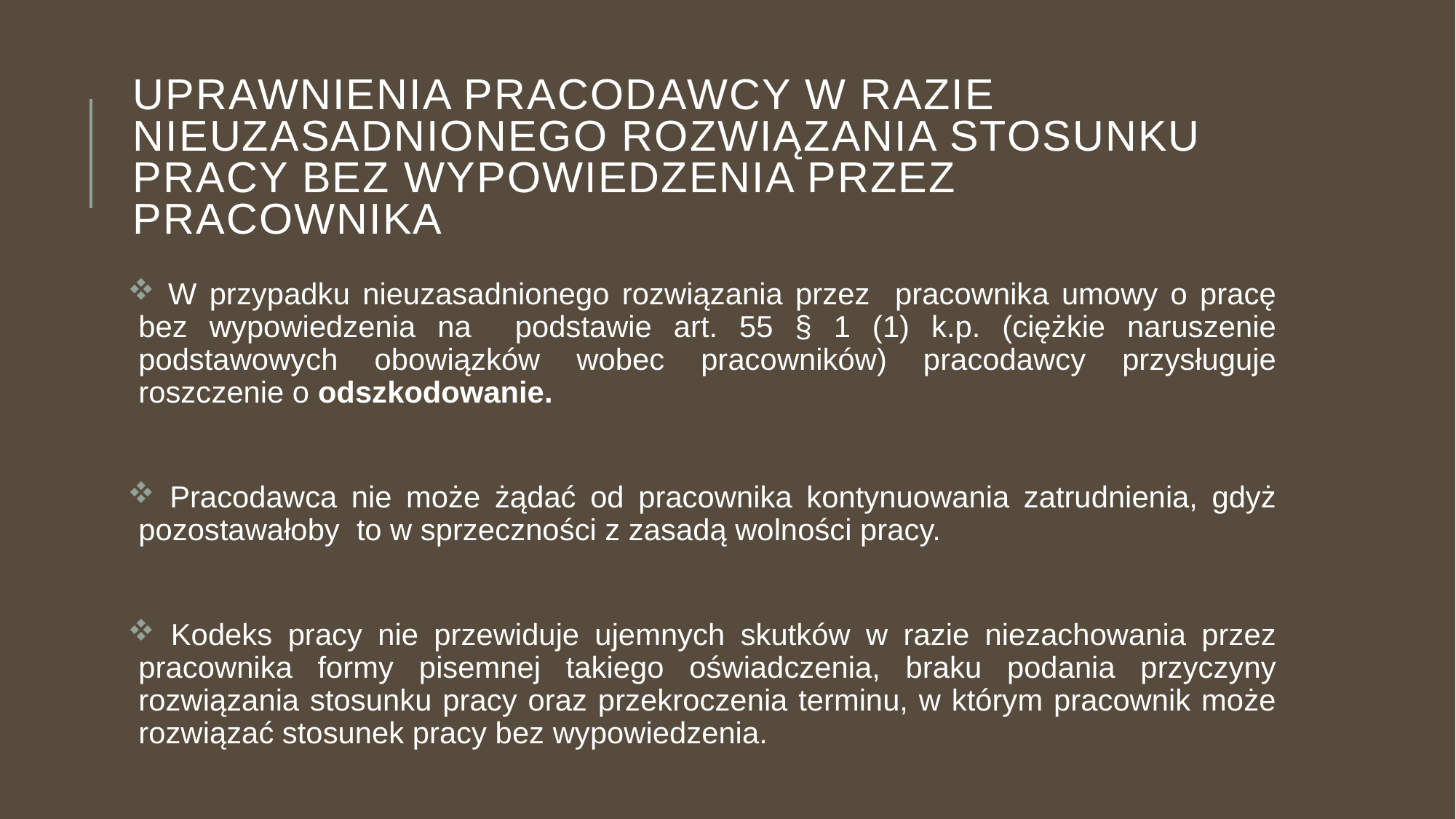

# Uprawnienia pracodawcy w razie nieuzasadnionego rozwiązania stosunku pracy bez wypowiedzenia przez pracownika
 W przypadku nieuzasadnionego rozwiązania przez  pracownika umowy o pracę bez wypowiedzenia na  podstawie art. 55 § 1 (1) k.p. (ciężkie naruszenie podstawowych obowiązków wobec pracowników) pracodawcy przysługuje roszczenie o odszkodowanie.

 Pracodawca nie może żądać od pracownika kontynuowania zatrudnienia, gdyż pozostawałoby  to w sprzeczności z zasadą wolności pracy.

 Kodeks pracy nie przewiduje ujemnych skutków w razie niezachowania przez pracownika formy pisemnej takiego oświadczenia, braku podania przyczyny rozwiązania stosunku pracy oraz przekroczenia terminu, w którym pracownik może rozwiązać stosunek pracy bez wypowiedzenia.